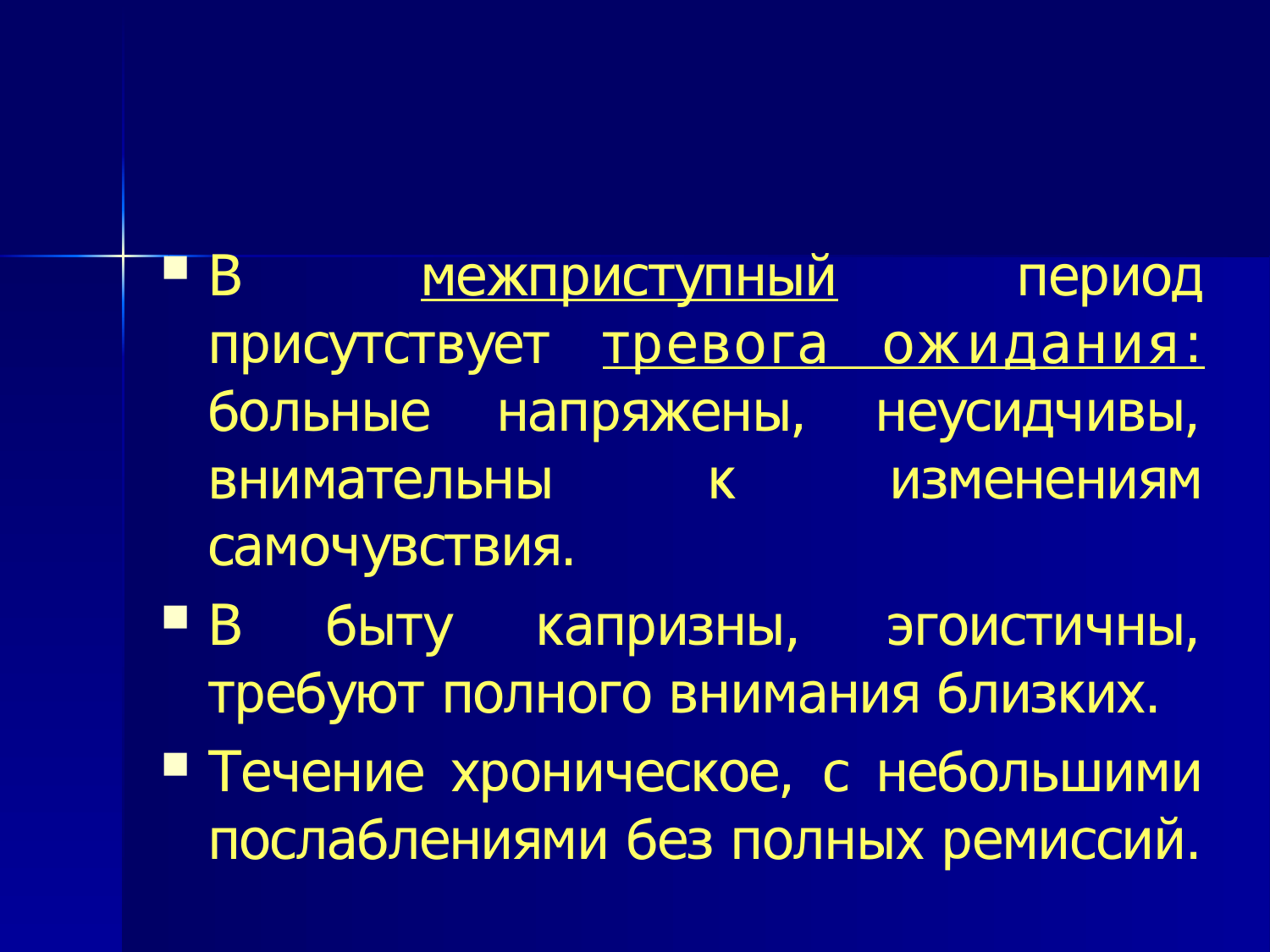

#
В межприступный период присутствует тревога ожидания: больные напряжены, неусидчивы, внимательны к изменениям самочувствия.
В быту капризны, эгоистичны, требуют полного внимания близких.
Течение хроническое, с небольшими послаблениями без полных ремиссий.